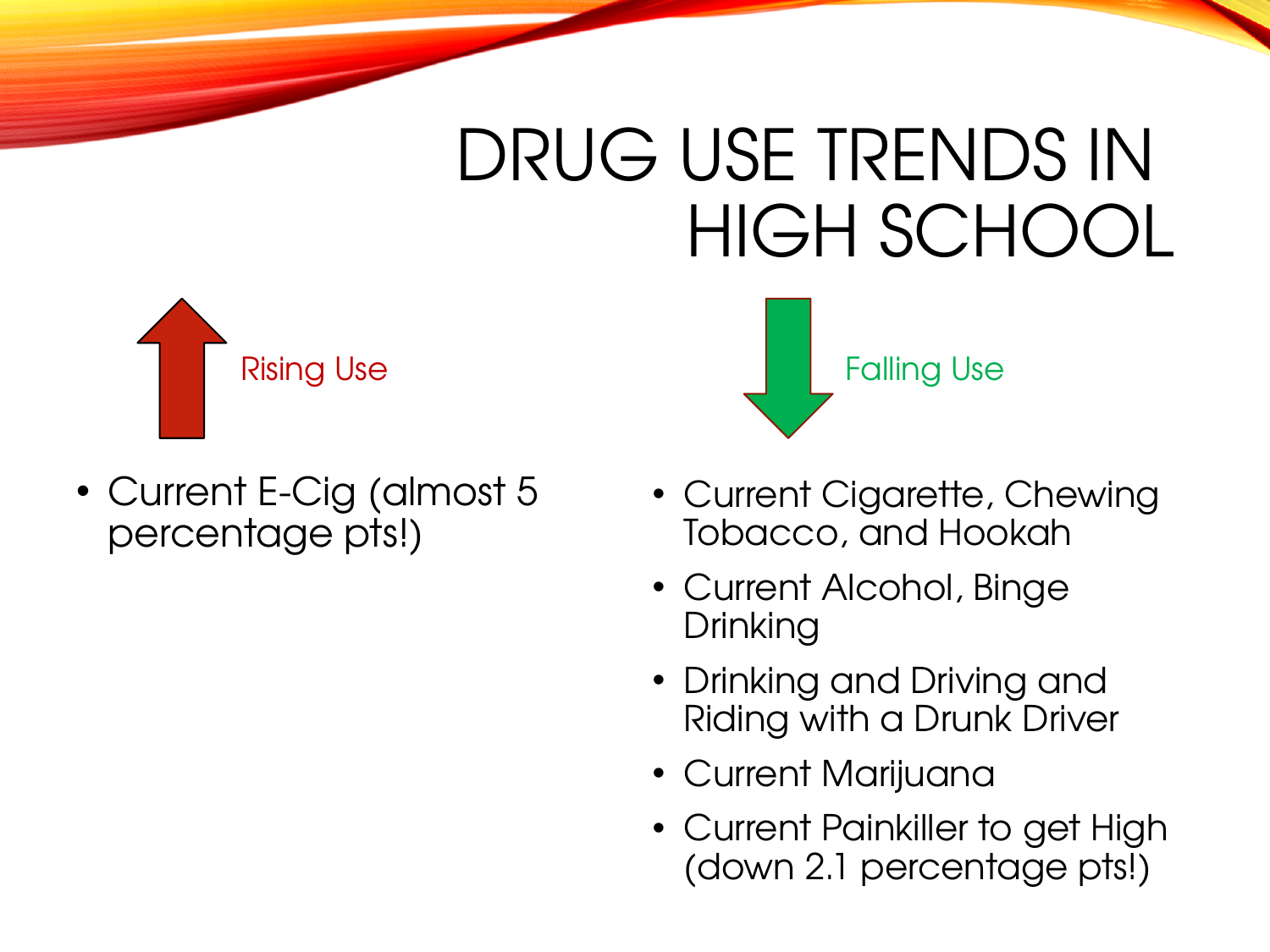

# Drug use trends in high School

Rising Use
Falling Use
Current E-Cig (almost 5 percentage pts!)

Current Cigarette, Chewing Tobacco, and Hookah
Current Alcohol, Binge Drinking
Drinking and Driving and Riding with a Drunk Driver
Current Marijuana
Current Painkiller to get High (down 2.1 percentage pts!)